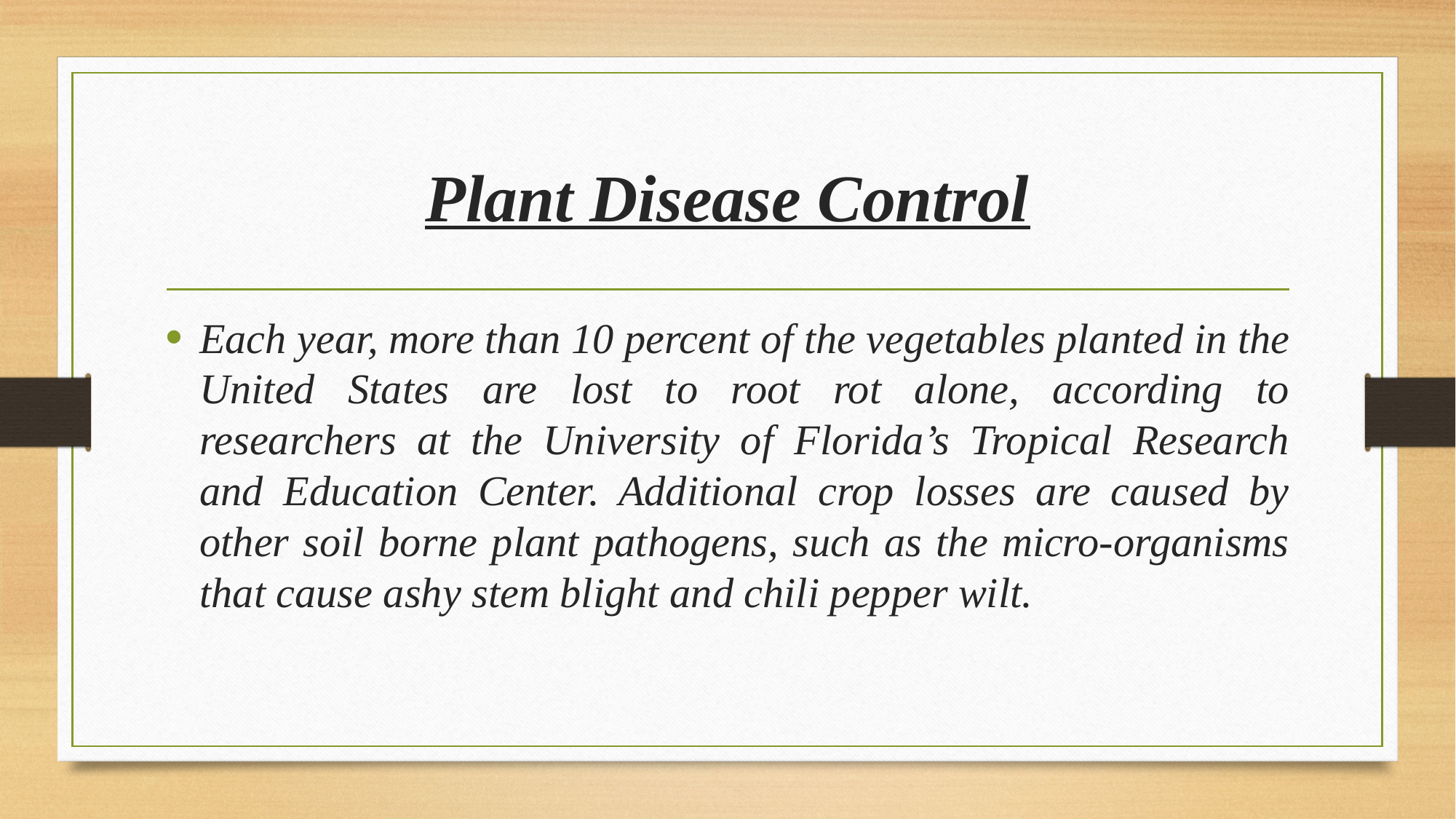

# Plant Disease Control
Each year, more than 10 percent of the vegetables planted in the United States are lost to root rot alone, according to researchers at the University of Florida’s Tropical Research and Education Center. Additional crop losses are caused by other soil borne plant pathogens, such as the micro-organisms that cause ashy stem blight and chili pepper wilt.